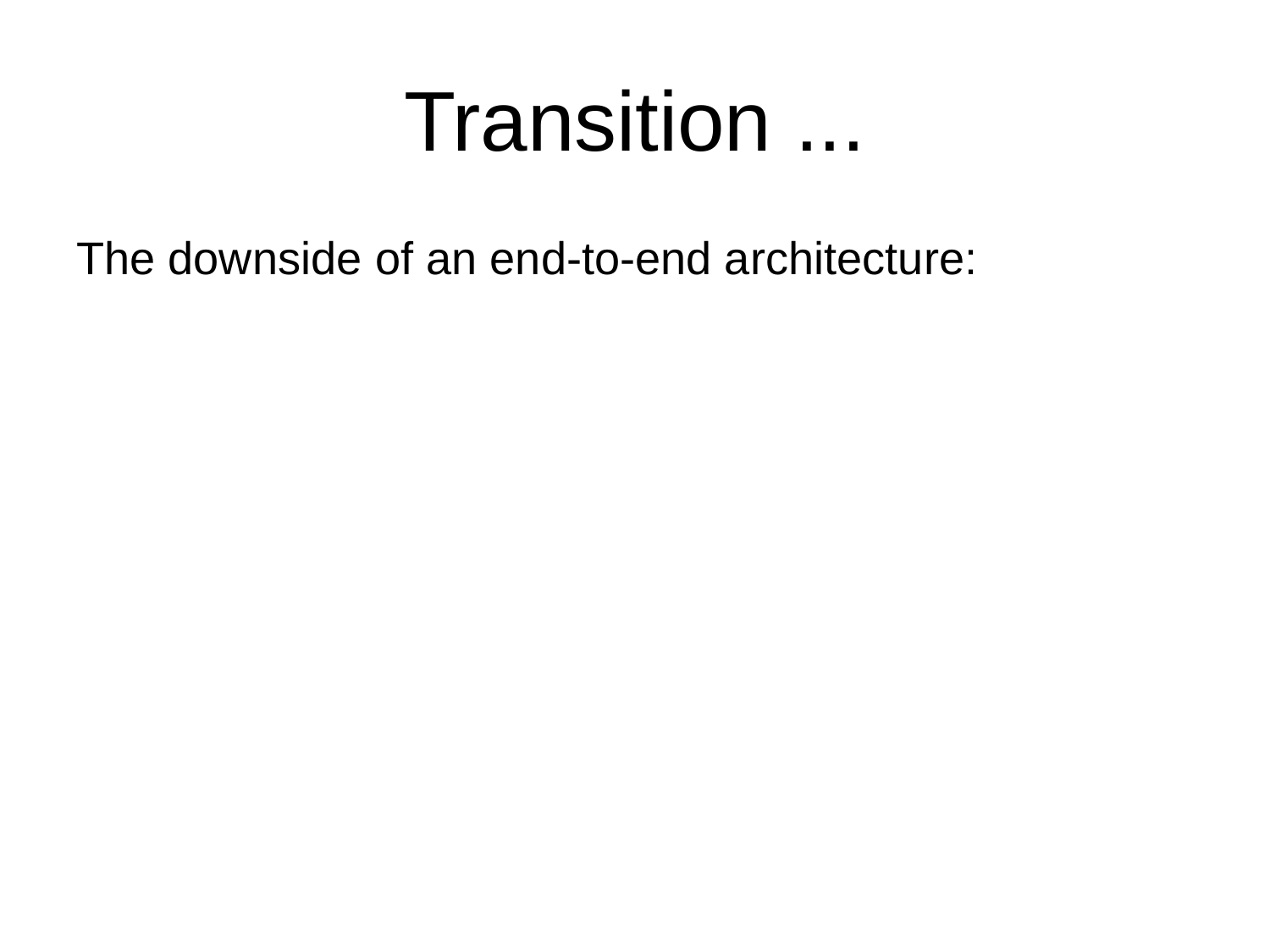

# Transition ...
The downside of an end-to-end architecture: